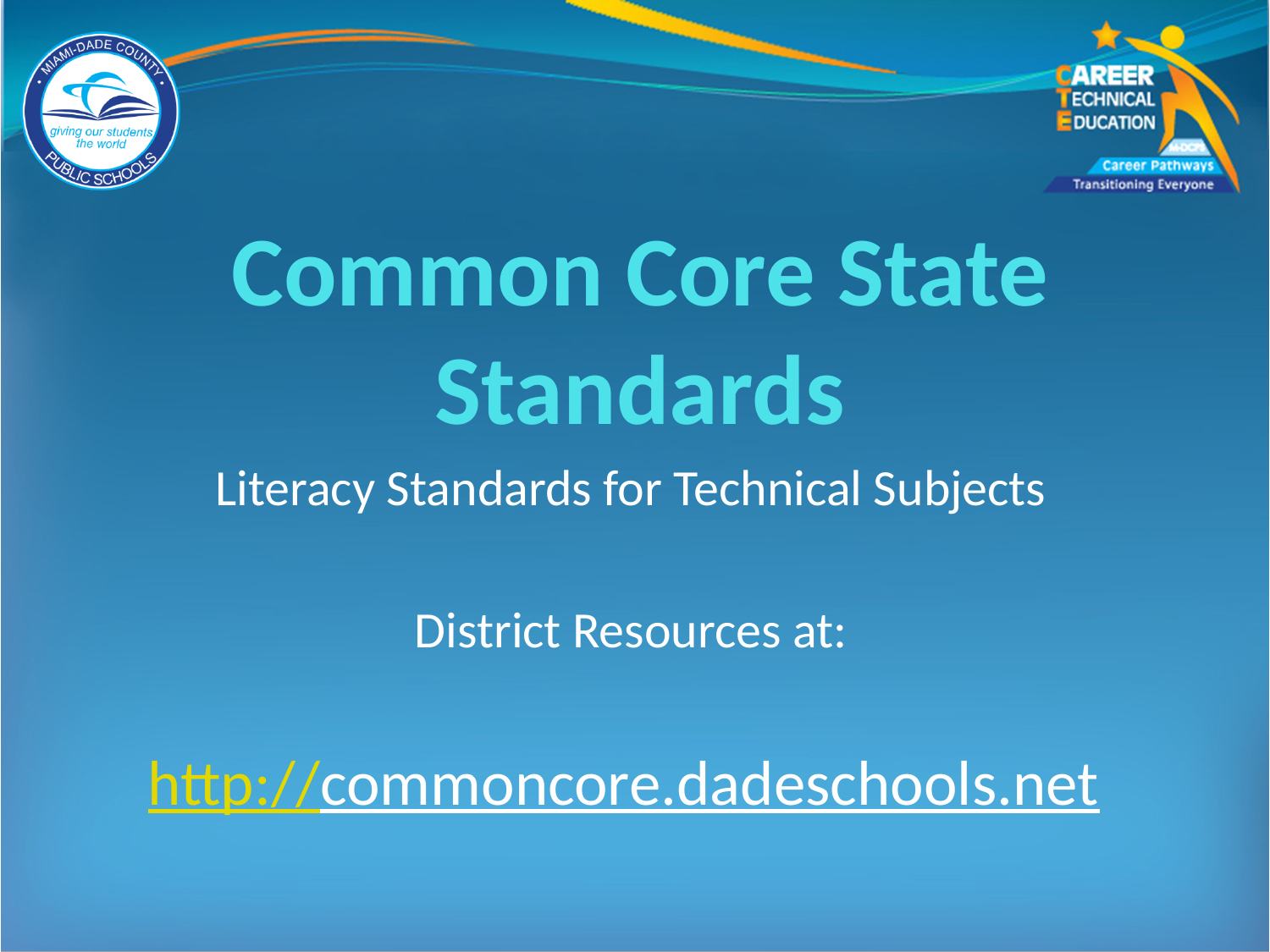

# Common Core State Standards
Literacy Standards for Technical Subjects

District Resources at:

http://commoncore.dadeschools.net